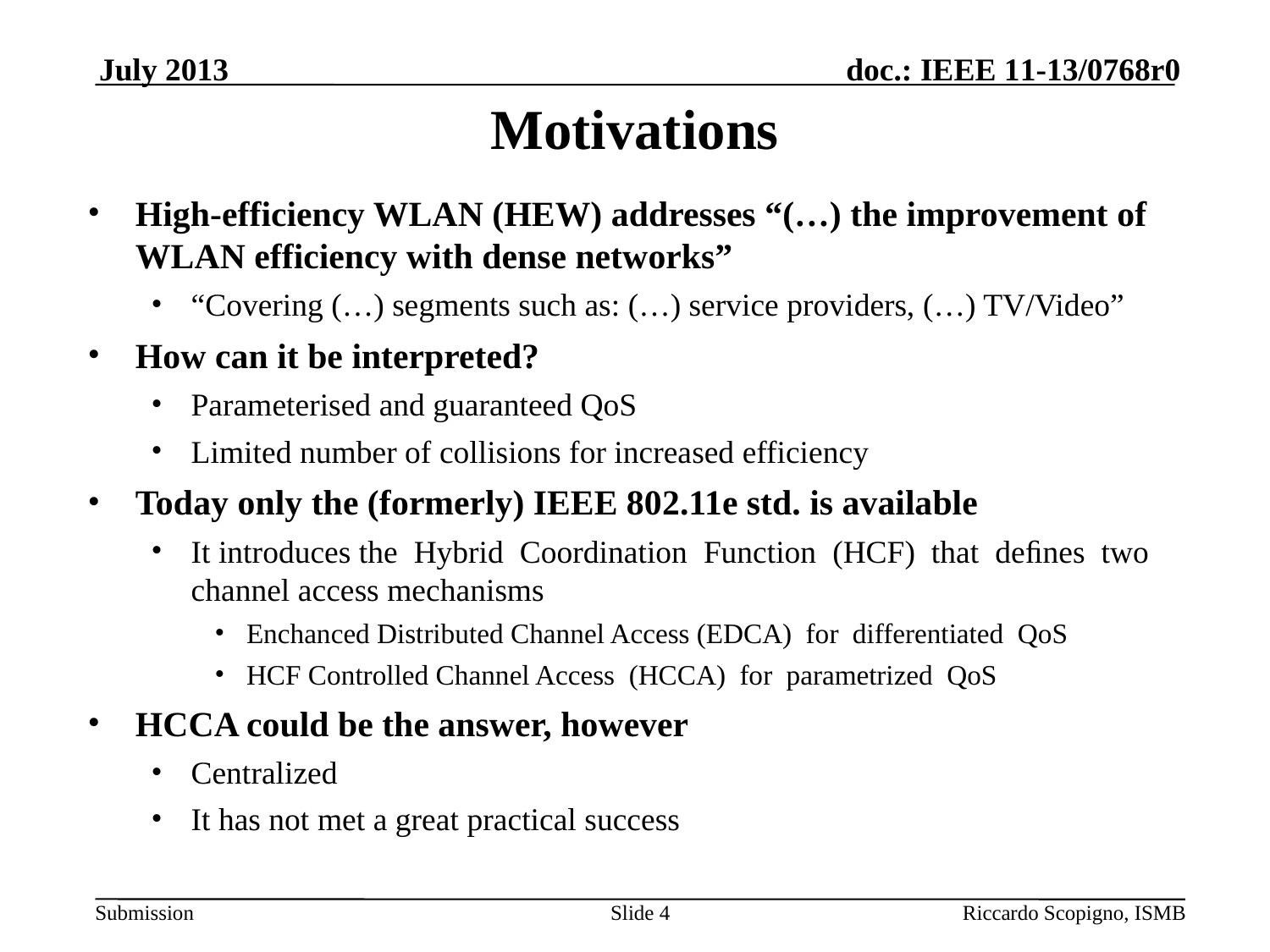

July 2013
# Motivations
High-efficiency WLAN (HEW) addresses “(…) the improvement of WLAN efficiency with dense networks”
“Covering (…) segments such as: (…) service providers, (…) TV/Video”
How can it be interpreted?
Parameterised and guaranteed QoS
Limited number of collisions for increased efficiency
Today only the (formerly) IEEE 802.11e std. is available
It introduces the  Hybrid  Coordination  Function  (HCF)  that  deﬁnes  two channel access mechanisms
Enchanced Distributed Channel Access (EDCA)  for  differentiated  QoS
HCF Controlled Channel Access  (HCCA)  for  parametrized  QoS
HCCA could be the answer, however
Centralized
It has not met a great practical success
Slide 4
Riccardo Scopigno, ISMB